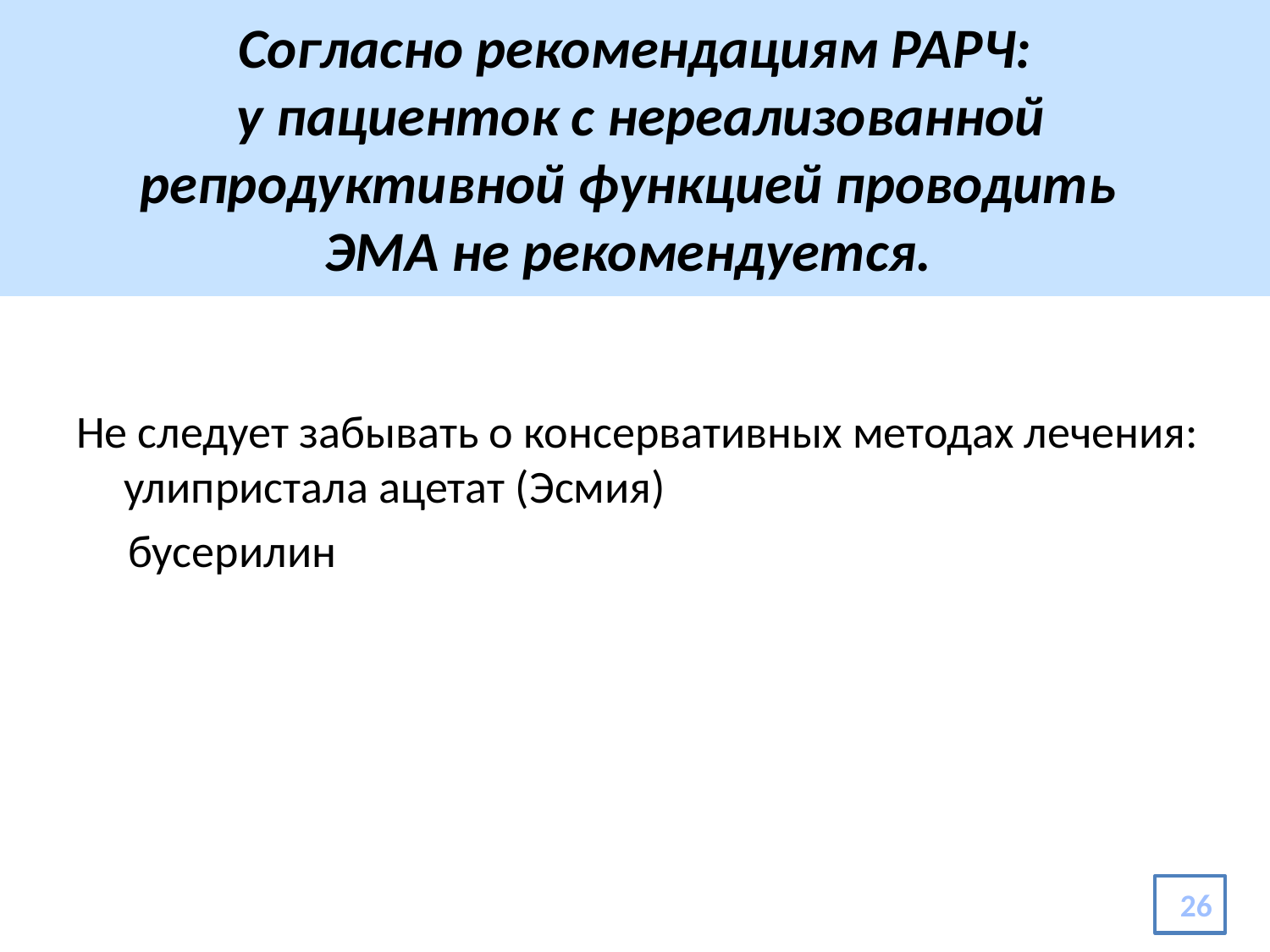

# Согласно рекомендациям РАРЧ: у пациенток с нереализованной репродуктивной функцией проводить ЭМА не рекомендуется.
Не следует забывать о консервативных методах лечения: улипристала ацетат (Эсмия)
     бусерилин
26
37